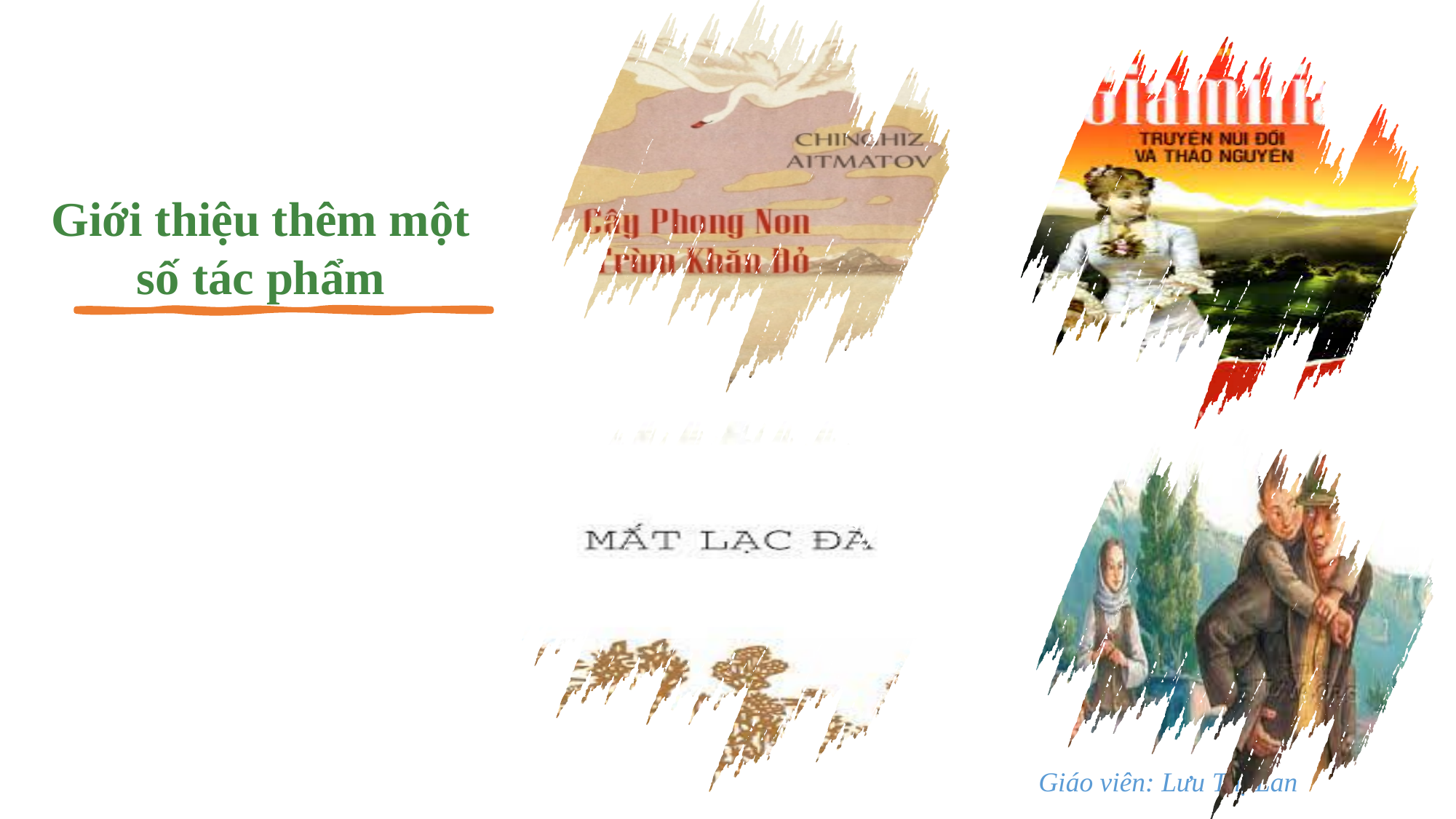

Giới thiệu thêm một số tác phẩm